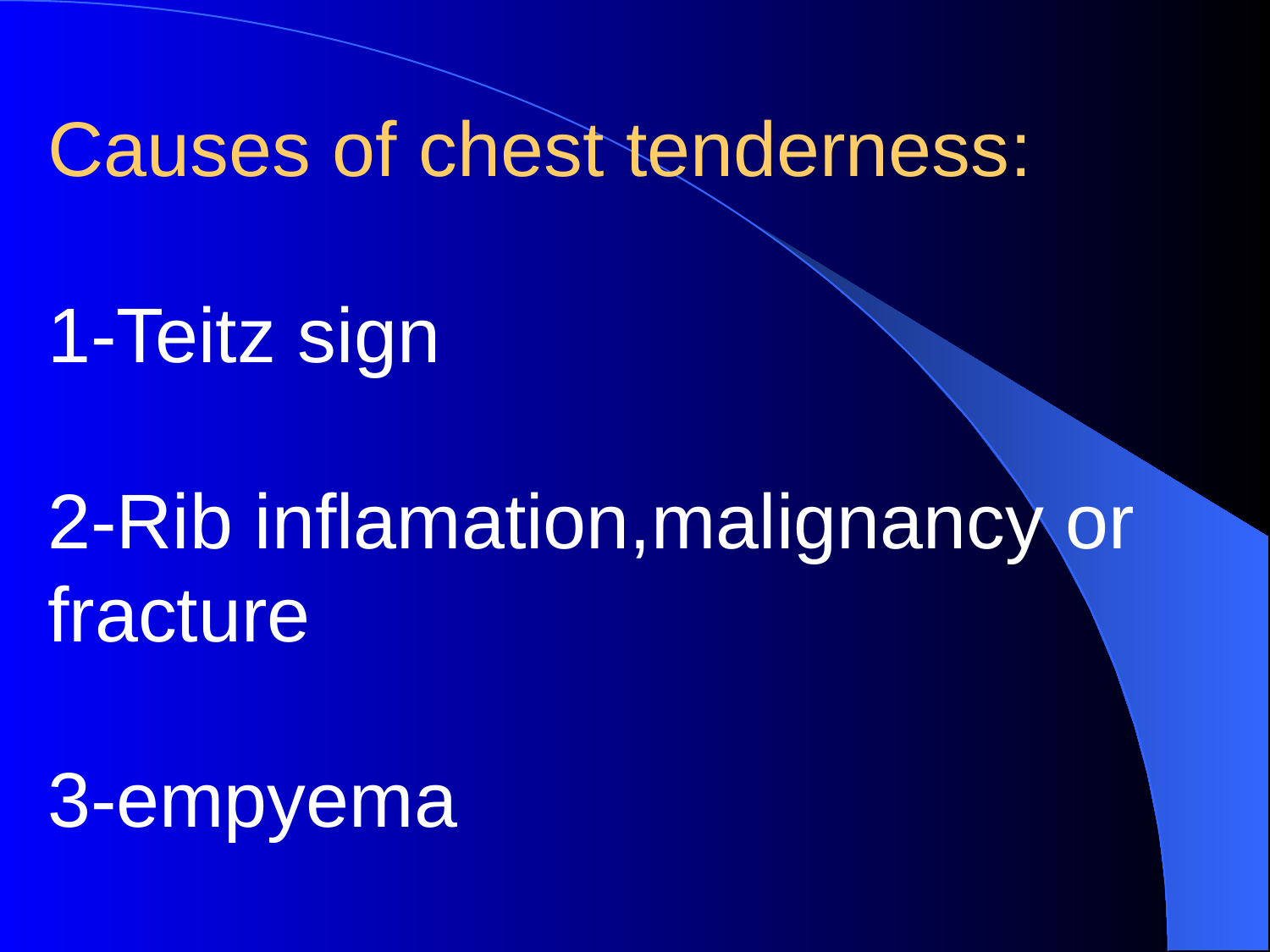

# Causes of chest tenderness: 1-Teitz sign 2-Rib inflamation,malignancy or fracture 3-empyema